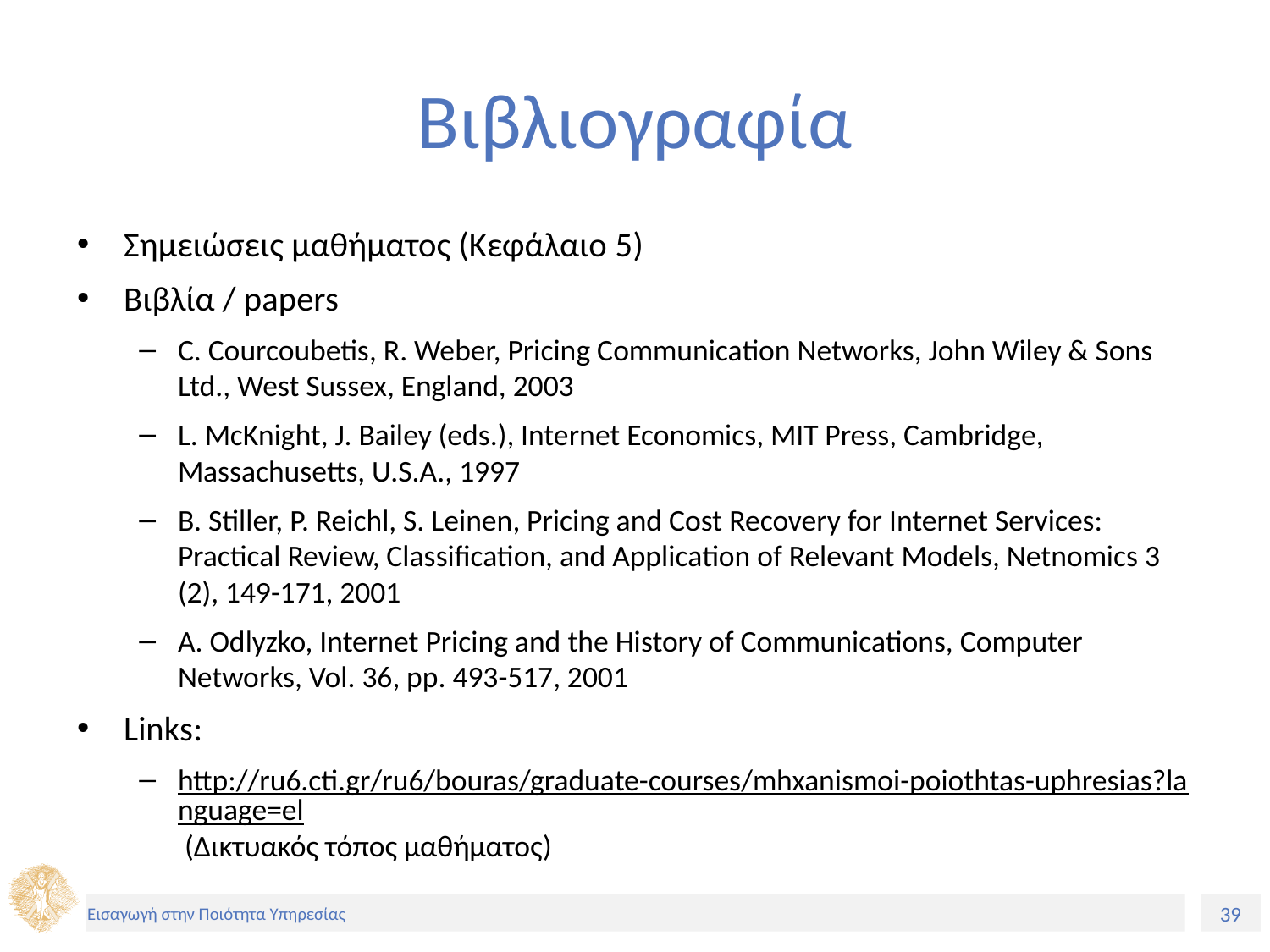

# Βιβλιογραφία
Σημειώσεις μαθήματος (Κεφάλαιο 5)
Βιβλία / papers
C. Courcoubetis, R. Weber, Pricing Communication Networks, John Wiley & Sons Ltd., West Sussex, England, 2003
L. McKnight, J. Bailey (eds.), Internet Economics, MIT Press, Cambridge, Massachusetts, U.S.A., 1997
B. Stiller, P. Reichl, S. Leinen, Pricing and Cost Recovery for Internet Services: Practical Review, Classification, and Application of Relevant Models, Netnomics 3 (2), 149-171, 2001
A. Odlyzko, Internet Pricing and the History of Communications, Computer Networks, Vol. 36, pp. 493-517, 2001
Links:
http://ru6.cti.gr/ru6/bouras/graduate-courses/mhxanismoi-poiothtas-uphresias?language=el (Δικτυακός τόπος μαθήματος)